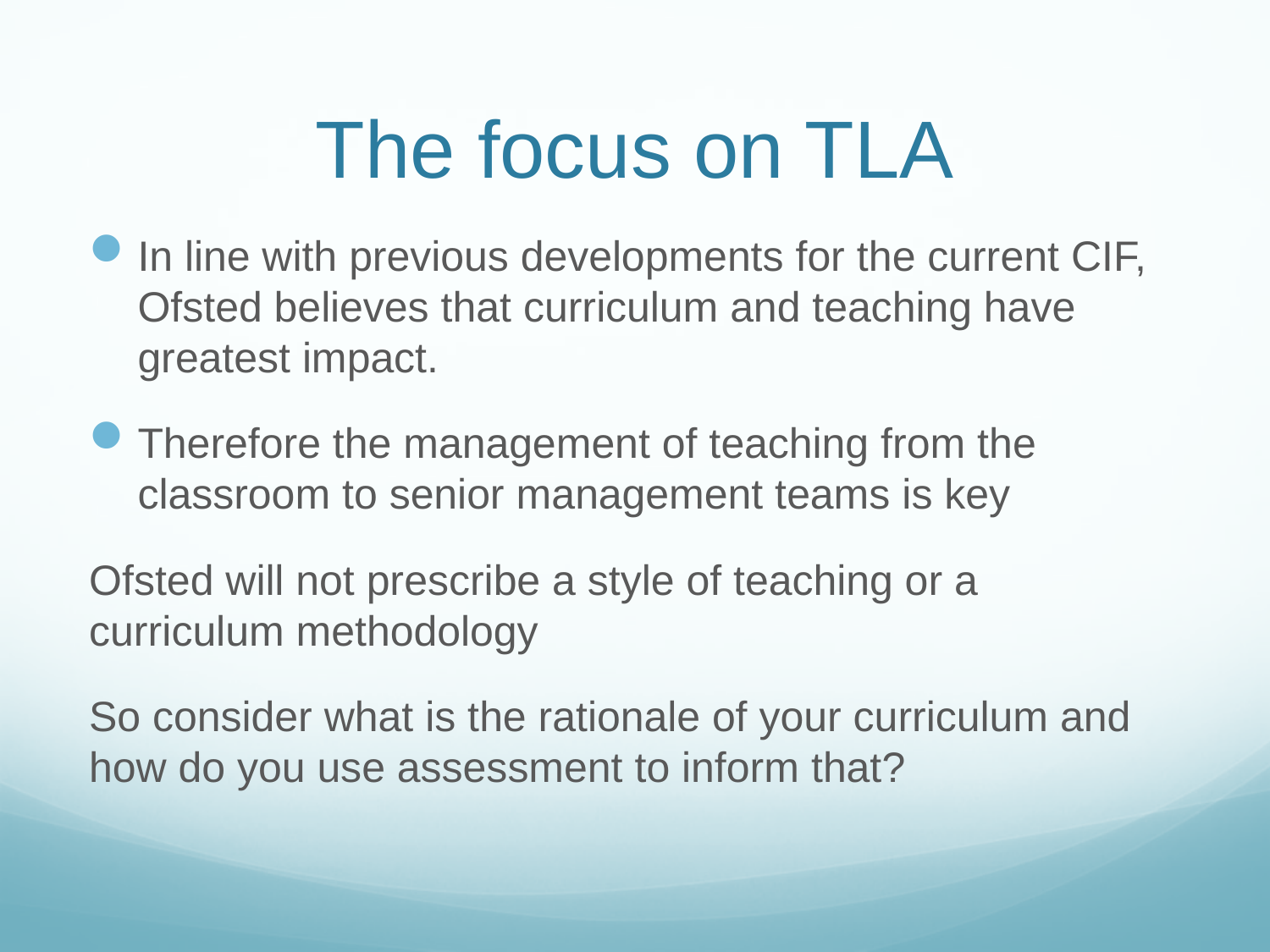

# The focus on TLA
In line with previous developments for the current CIF, Ofsted believes that curriculum and teaching have greatest impact.
Therefore the management of teaching from the classroom to senior management teams is key
Ofsted will not prescribe a style of teaching or a  curriculum methodology
So consider what is the rationale of your curriculum and how do you use assessment to inform that?